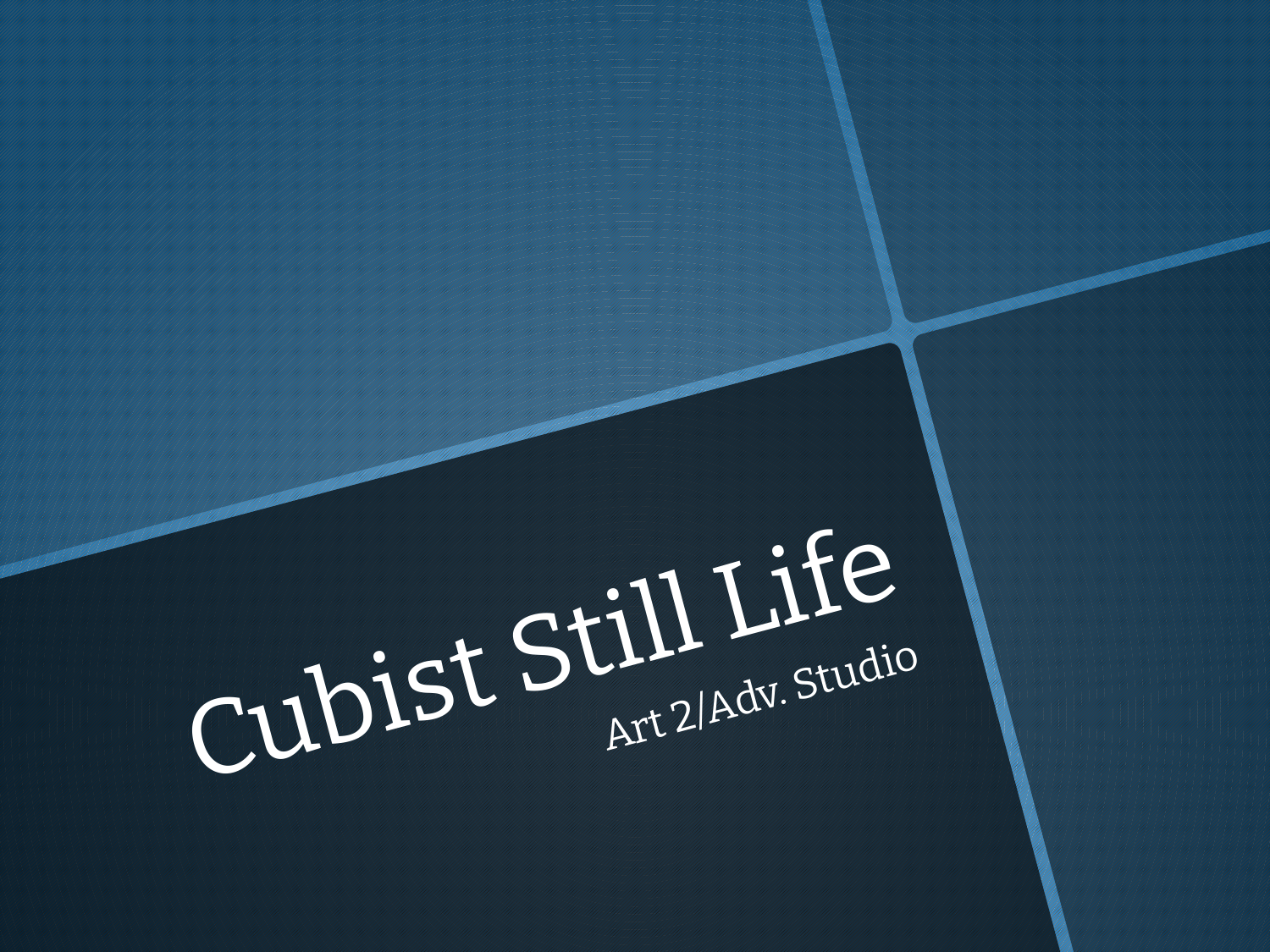

# Cubist Still Life
Art 2/Adv. Studio